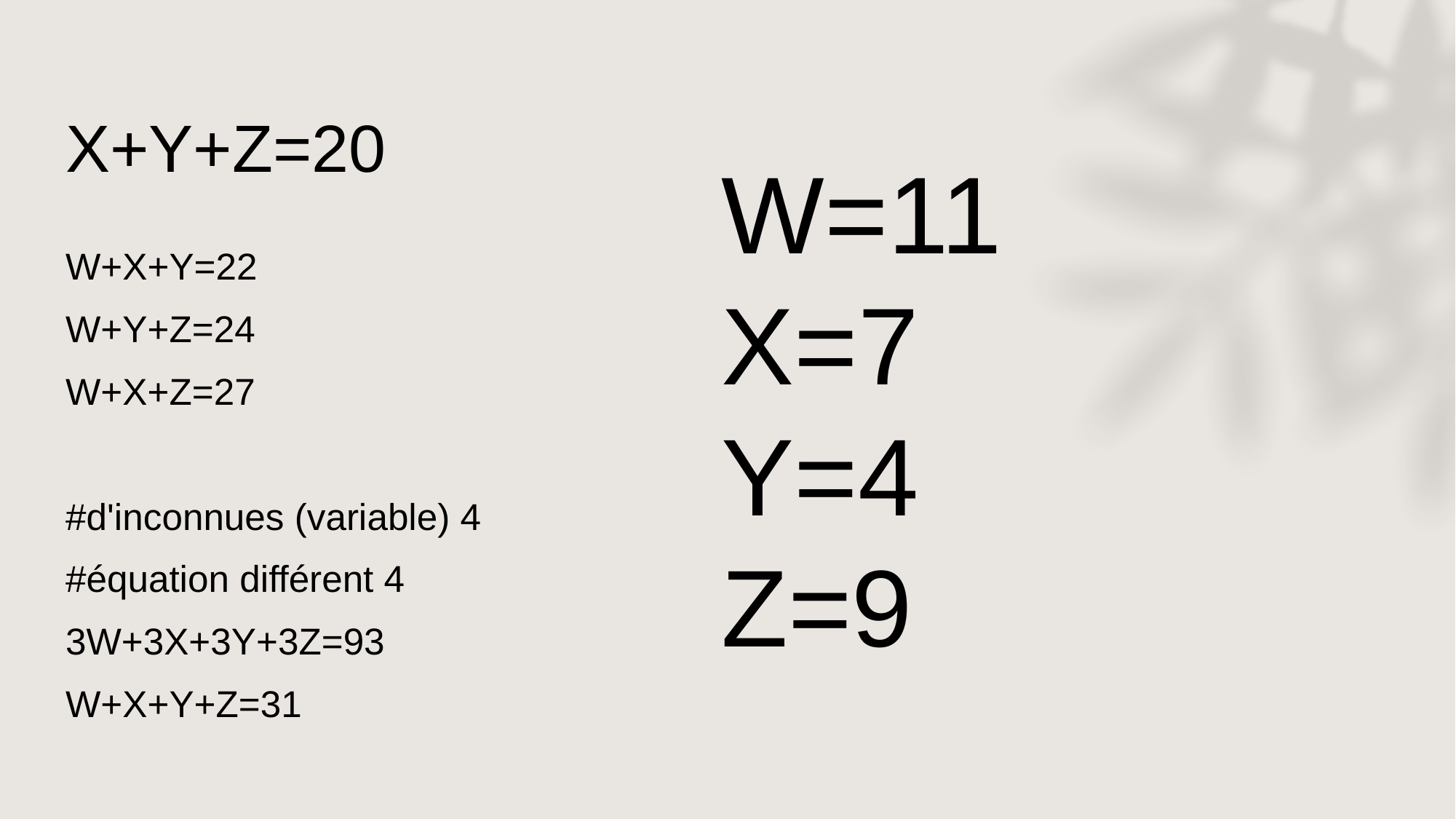

# X+Y+Z=20
W=11
X=7
Y=4
Z=9
W+X+Y=22
W+Y+Z=24
W+X+Z=27

#d'inconnues (variable) 4
#équation différent 4
3W+3X+3Y+3Z=93
W+X+Y+Z=31